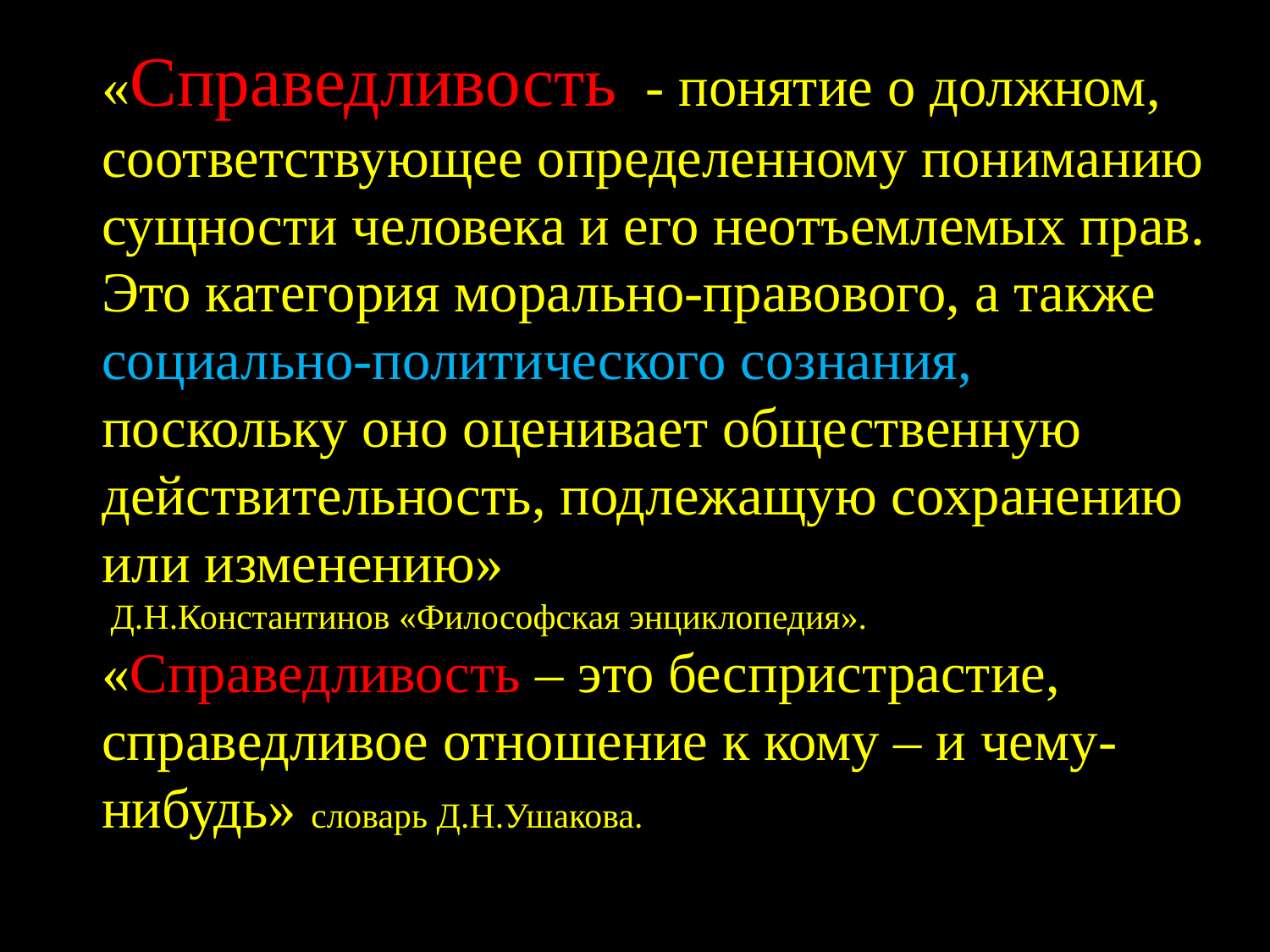

«Справедливость  - понятие о должном, соответствующее определенному пониманию сущности человека и его неотъемлемых прав. Это категория морально-правового, а также социально-политического сознания, поскольку оно оценивает общественную действительность, подлежащую сохранению или изменению»
 Д.Н.Константинов «Философская энциклопедия».
«Справедливость – это беспристрастие, справедливое отношение к кому – и чему-нибудь» словарь Д.Н.Ушакова.